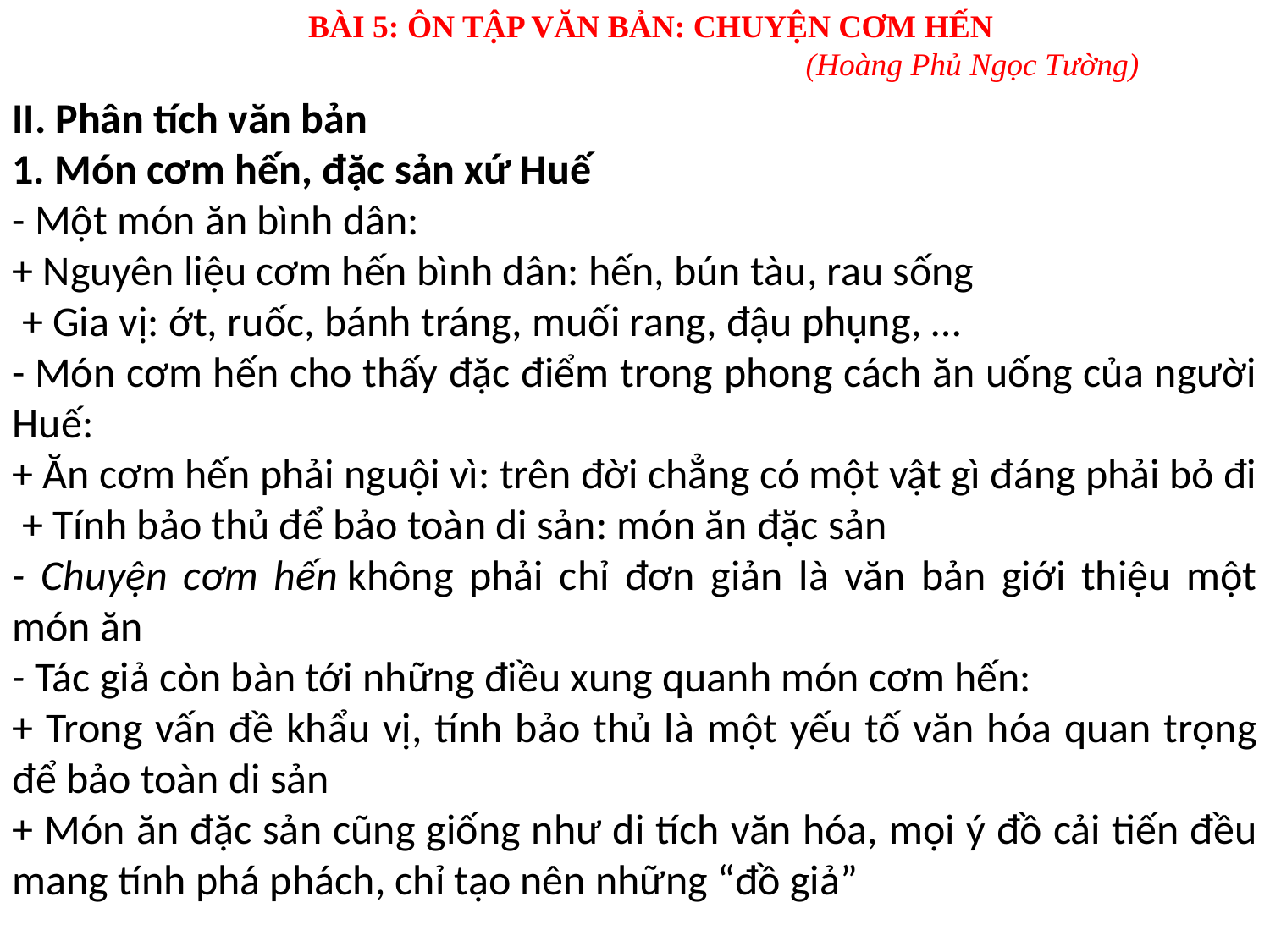

BÀI 5: ÔN TẬP VĂN BẢN: CHUYỆN CƠM HẾN
                                                                                (Hoàng Phủ Ngọc Tường)

II. Phân tích văn bản
1. Món cơm hến, đặc sản xứ Huế
- Một món ăn bình dân:
+ Nguyên liệu cơm hến bình dân: hến, bún tàu, rau sống
 + Gia vị: ớt, ruốc, bánh tráng, muối rang, đậu phụng, …
- Món cơm hến cho thấy đặc điểm trong phong cách ăn uống của người Huế:
+ Ăn cơm hến phải nguội vì: trên đời chẳng có một vật gì đáng phải bỏ đi
 + Tính bảo thủ để bảo toàn di sản: món ăn đặc sản
- Chuyện cơm hến không phải chỉ đơn giản là văn bản giới thiệu một món ăn
- Tác giả còn bàn tới những điều xung quanh món cơm hến:
+ Trong vấn đề khẩu vị, tính bảo thủ là một yếu tố văn hóa quan trọng để bảo toàn di sản
+ Món ăn đặc sản cũng giống như di tích văn hóa, mọi ý đồ cải tiến đều mang tính phá phách, chỉ tạo nên những “đồ giả”